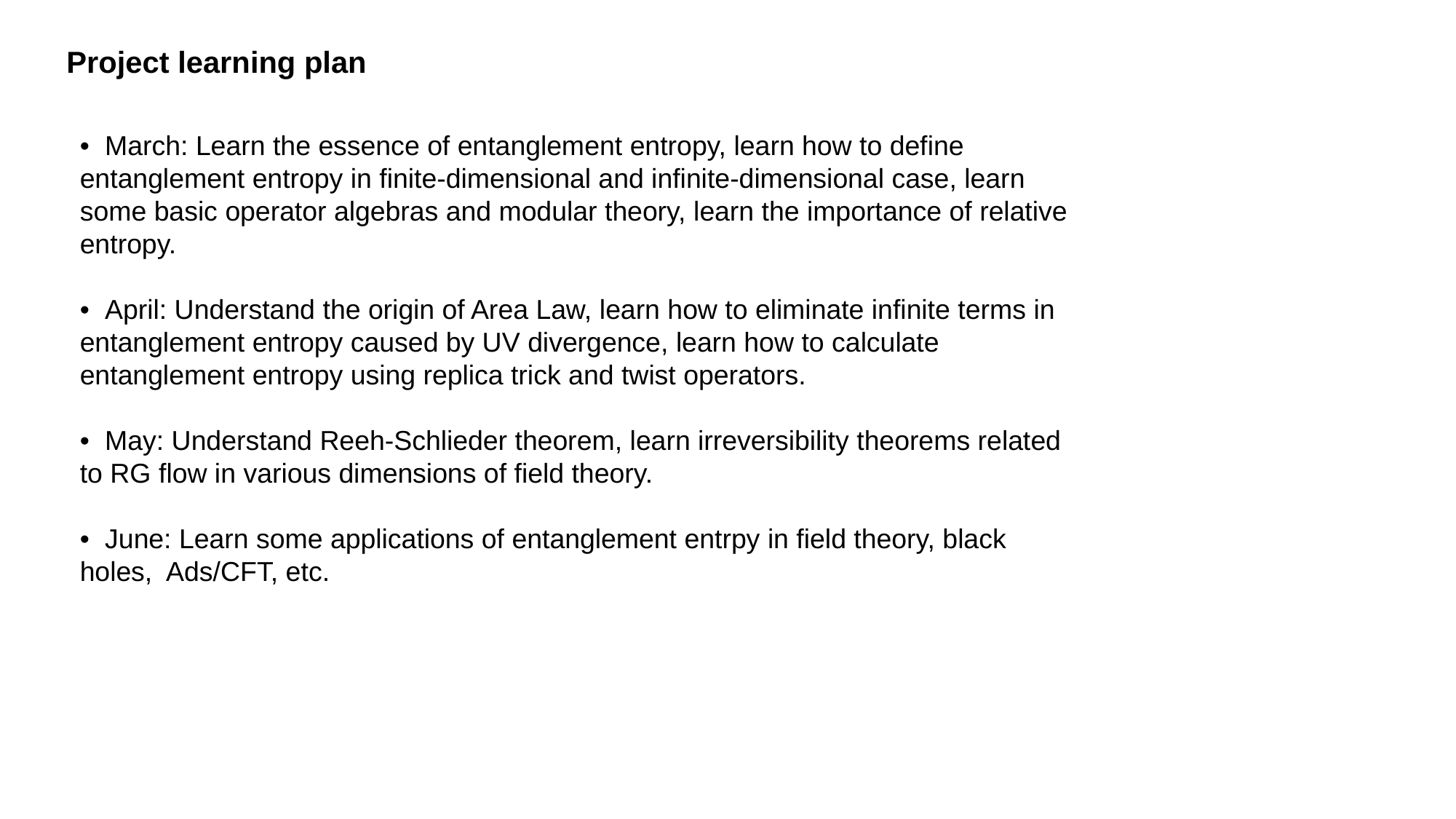

Project learning plan
•  March: Learn the essence of entanglement entropy, learn how to define entanglement entropy in finite-dimensional and infinite-dimensional case, learn some basic operator algebras and modular theory, learn the importance of relative entropy.

•  April: Understand the origin of Area Law, learn how to eliminate infinite terms in entanglement entropy caused by UV divergence, learn how to calculate entanglement entropy using replica trick and twist operators.

•  May: Understand Reeh-Schlieder theorem, learn irreversibility theorems related to RG flow in various dimensions of field theory.

•  June: Learn some applications of entanglement entrpy in field theory, black holes,  Ads/CFT, etc.